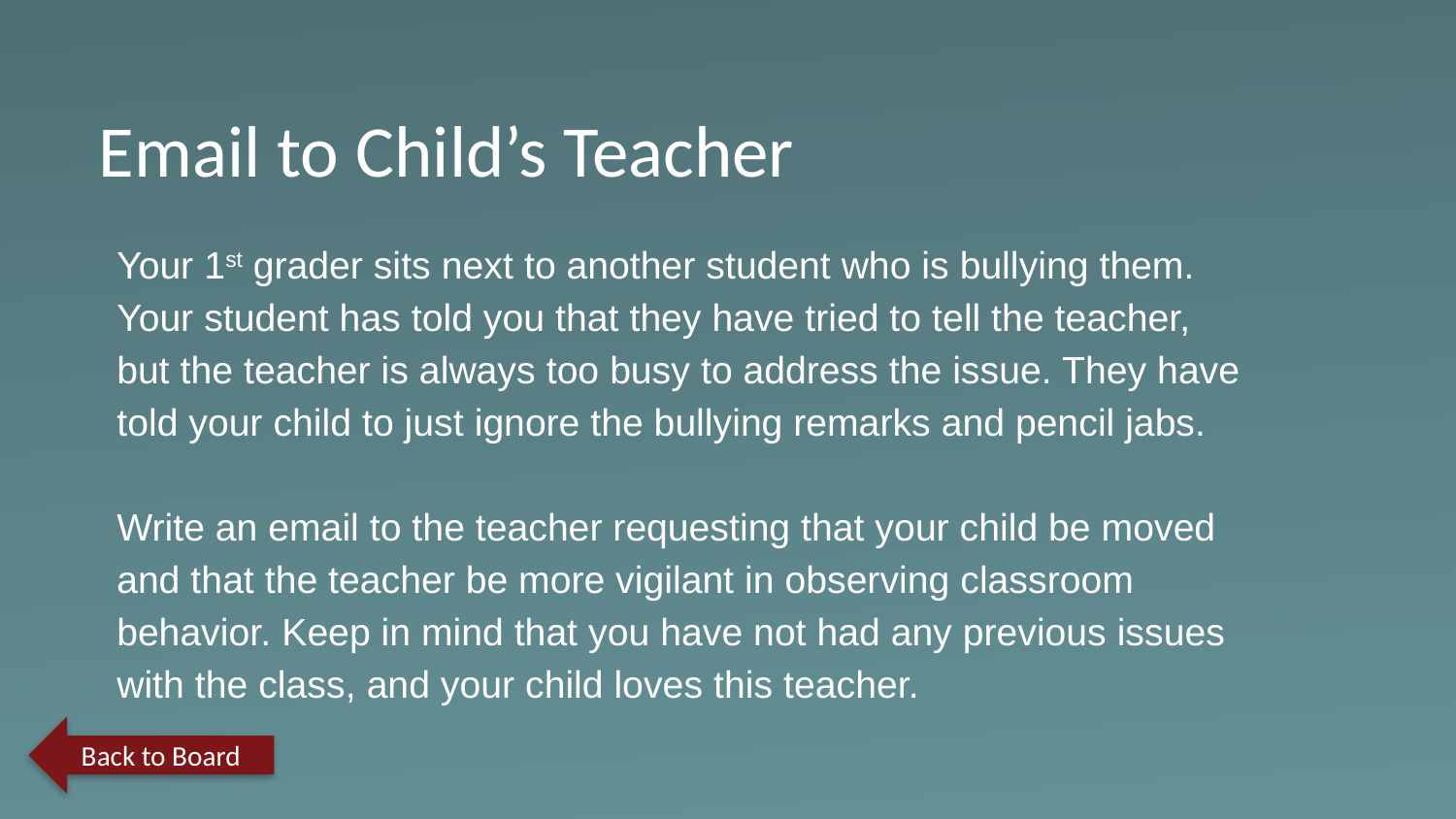

Email to Child’s Teacher
Your 1st grader sits next to another student who is bullying them. Your student has told you that they have tried to tell the teacher, but the teacher is always too busy to address the issue. They have told your child to just ignore the bullying remarks and pencil jabs.

Write an email to the teacher requesting that your child be moved and that the teacher be more vigilant in observing classroom behavior. Keep in mind that you have not had any previous issues with the class, and your child loves this teacher.
Back to Board